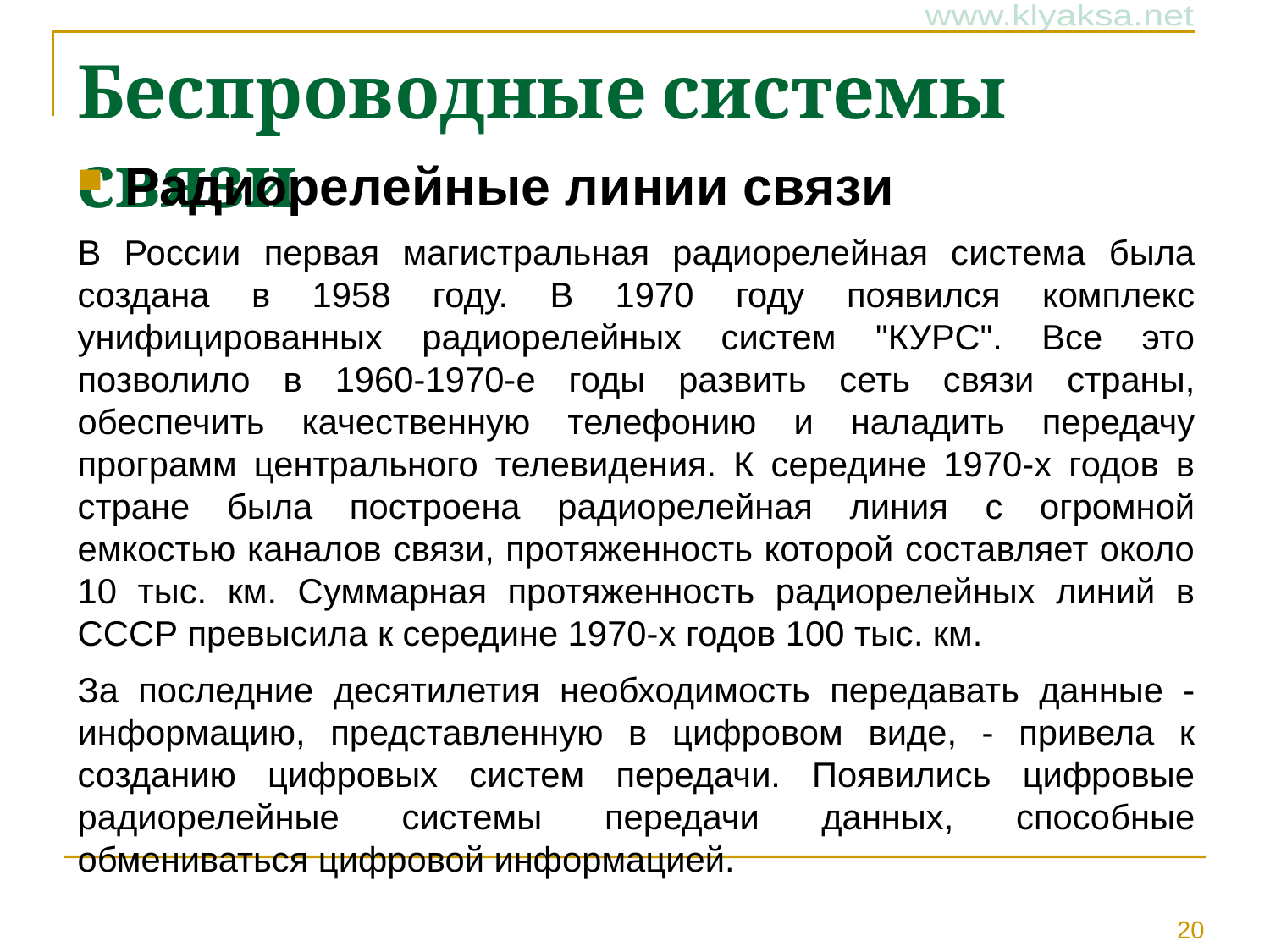

# Беспроводные системы связи
Радиорелейные линии связи
В России первая магистральная радиорелейная система была создана в 1958 году. В 1970 году появился комплекс унифицированных радиорелейных систем "КУРС". Все это позволило в 1960-1970-е годы развить сеть связи страны, обеспечить качественную телефонию и наладить передачу программ центрального телевидения. К середине 1970-х годов в стране была построена радиорелейная линия с огромной емкостью каналов связи, протяженность которой составляет около 10 тыс. км. Суммарная протяженность радиорелейных линий в СССР превысила к середине 1970-х годов 100 тыс. км.
За последние десятилетия необходимость передавать данные - информацию, представленную в цифровом виде, - привела к созданию цифровых систем передачи. Появились цифровые радиорелейные системы передачи данных, способные обмениваться цифровой информацией.